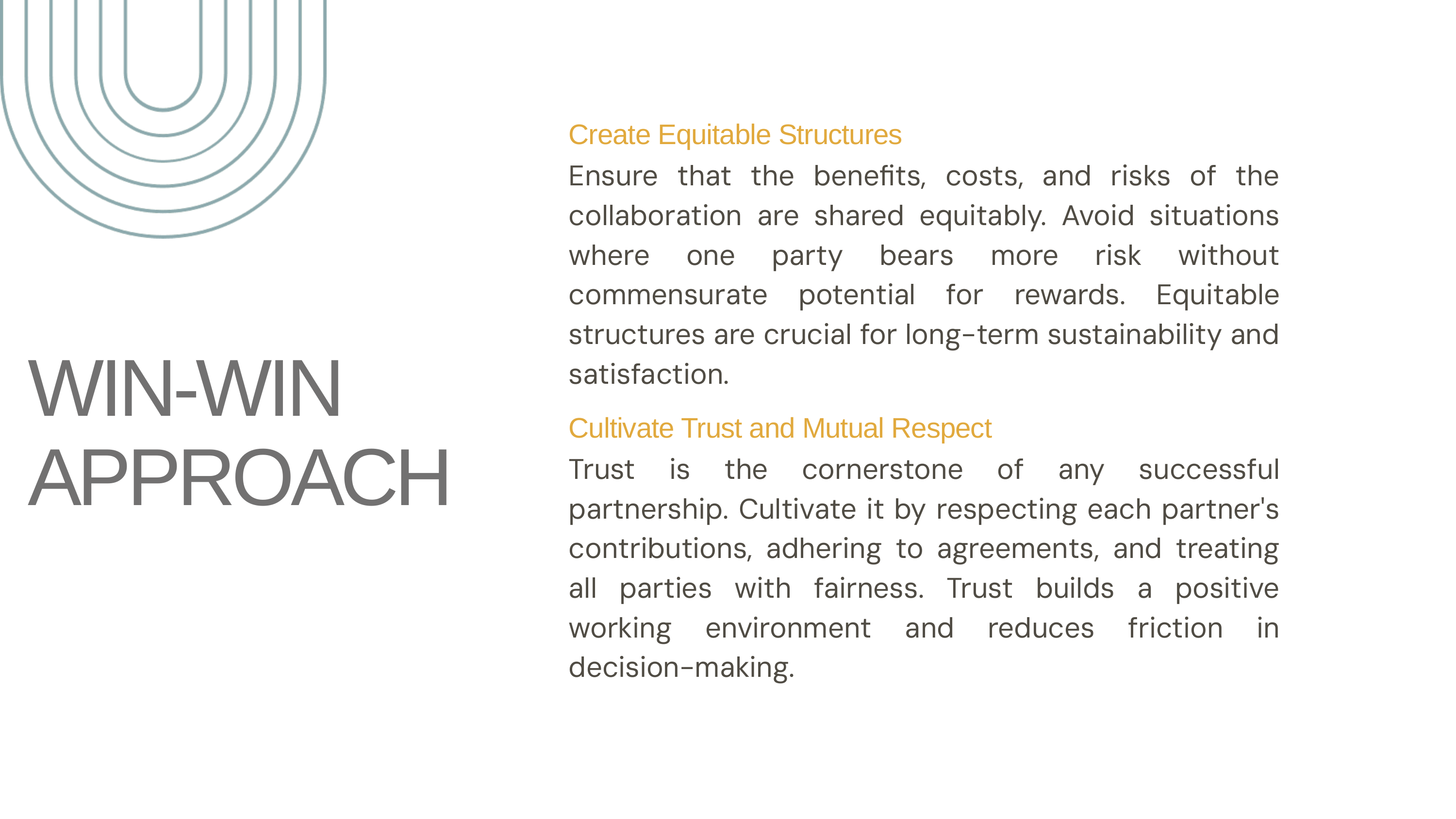

Create Equitable Structures
Ensure that the benefits, costs, and risks of the collaboration are shared equitably. Avoid situations where one party bears more risk without commensurate potential for rewards. Equitable structures are crucial for long-term sustainability and satisfaction.
WIN-WIN APPROACH
Cultivate Trust and Mutual Respect
Trust is the cornerstone of any successful partnership. Cultivate it by respecting each partner's contributions, adhering to agreements, and treating all parties with fairness. Trust builds a positive working environment and reduces friction in decision-making.